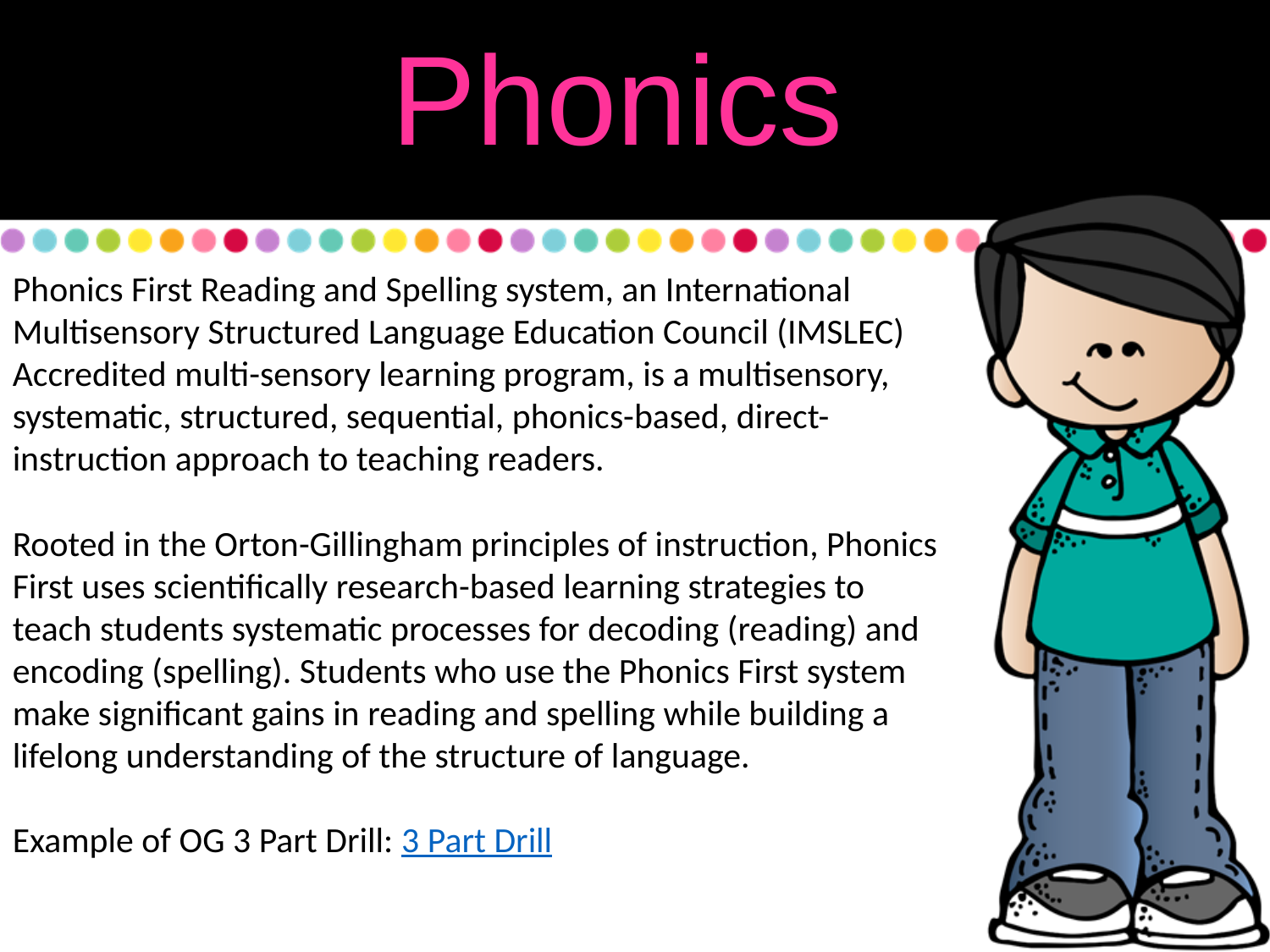

Phonics
Phonics First Reading and Spelling system, an International Multisensory Structured Language Education Council (IMSLEC) Accredited multi-sensory learning program, is a multisensory, systematic, structured, sequential, phonics-based, direct-instruction approach to teaching readers.

Rooted in the Orton-Gillingham principles of instruction, Phonics First uses scientifically research-based learning strategies to teach students systematic processes for decoding (reading) and encoding (spelling). Students who use the Phonics First system make significant gains in reading and spelling while building a lifelong understanding of the structure of language.

Example of OG 3 Part Drill: 3 Part Drill